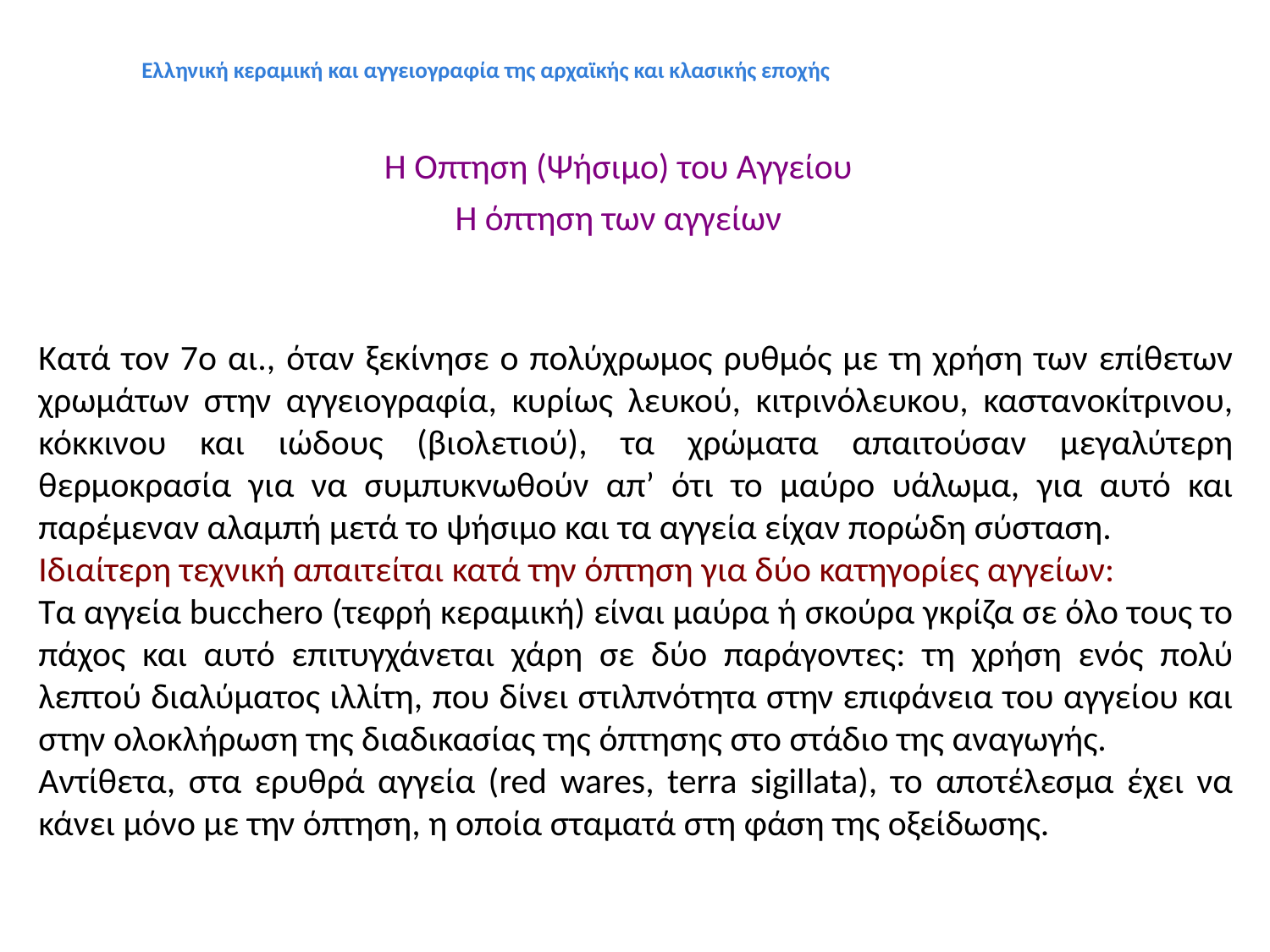

Ελληνική κεραμική και αγγειογραφία της αρχαϊκής και κλασικής εποχής

Η Όπτηση (Ψήσιμο) του Αγγείου
Η όπτηση των αγγείων

Κατά τον 7ο αι., όταν ξεκίνησε ο πολύχρωμος ρυθμός με τη χρήση των επίθετων χρωμάτων στην αγγειογραφία, κυρίως λευκού, κιτρινόλευκου, καστανοκίτρινου, κόκκινου και ιώδους (βιολετιού), τα χρώματα απαιτούσαν μεγαλύτερη θερμοκρασία για να συμπυκνωθούν απ’ ότι το μαύρο υάλωμα, για αυτό και παρέμεναν αλαμπή μετά το ψήσιμο και τα αγγεία είχαν πορώδη σύσταση.
Ιδιαίτερη τεχνική απαιτείται κατά την όπτηση για δύο κατηγορίες αγγείων:
Τα αγγεία bucchero (τεφρή κεραμική) είναι μαύρα ή σκούρα γκρίζα σε όλο τους το πάχος και αυτό επιτυγχάνεται χάρη σε δύο παράγοντες: τη χρήση ενός πολύ λεπτού διαλύματος ιλλίτη, που δίνει στιλπνότητα στην επιφάνεια του αγγείου και στην ολοκλήρωση της διαδικασίας της όπτησης στο στάδιο της αναγωγής.
Αντίθετα, στα ερυθρά αγγεία (red wares, terra sigillata), το αποτέλεσμα έχει να κάνει μόνο με την όπτηση, η οποία σταματά στη φάση της οξείδωσης.